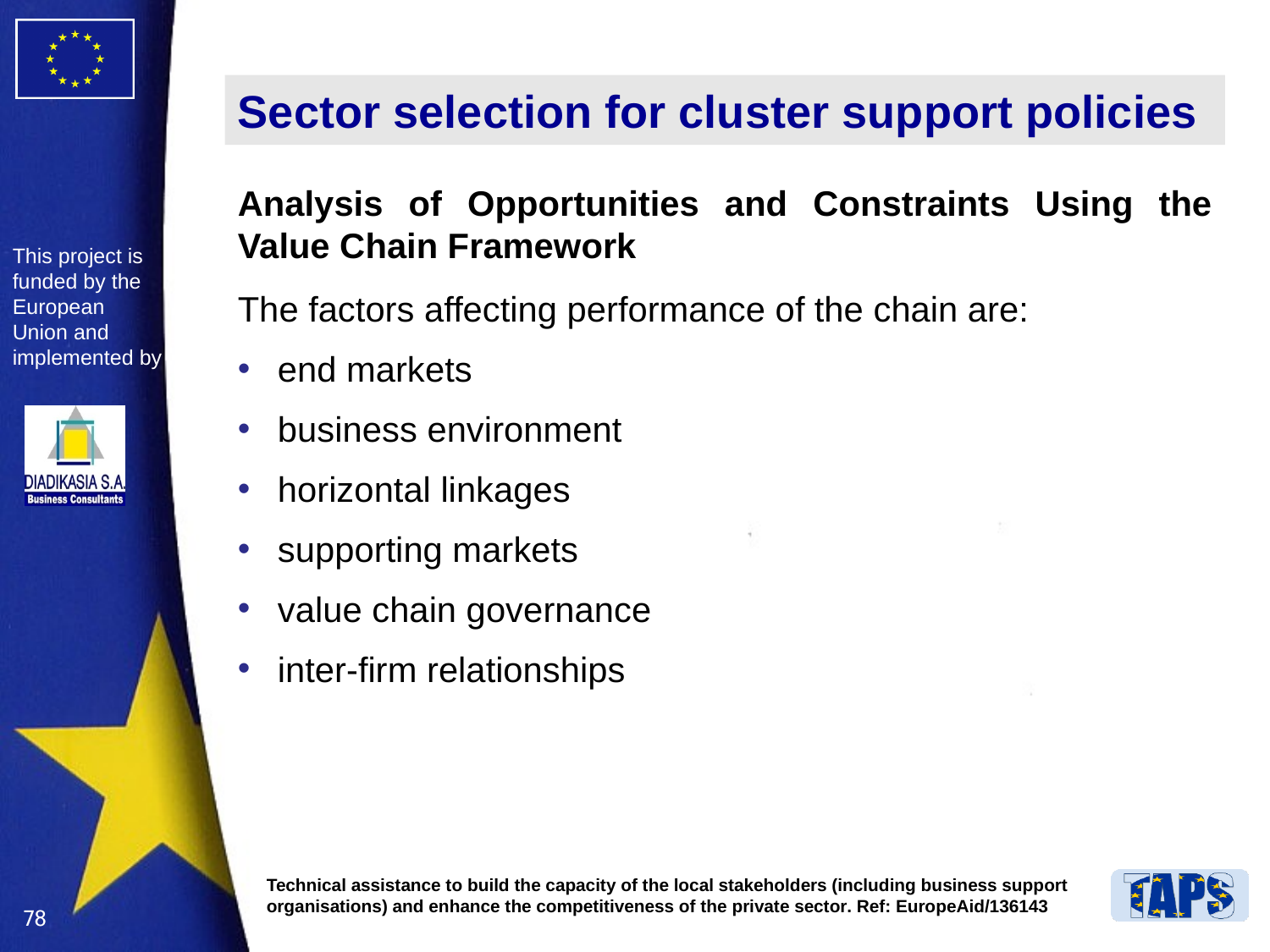

# Sector selection for cluster support policies
Analysis of Opportunities and Constraints Using the Value Chain Framework
The factors affecting performance of the chain are:
end markets
business environment
horizontal linkages
supporting markets
value chain governance
inter-firm relationships